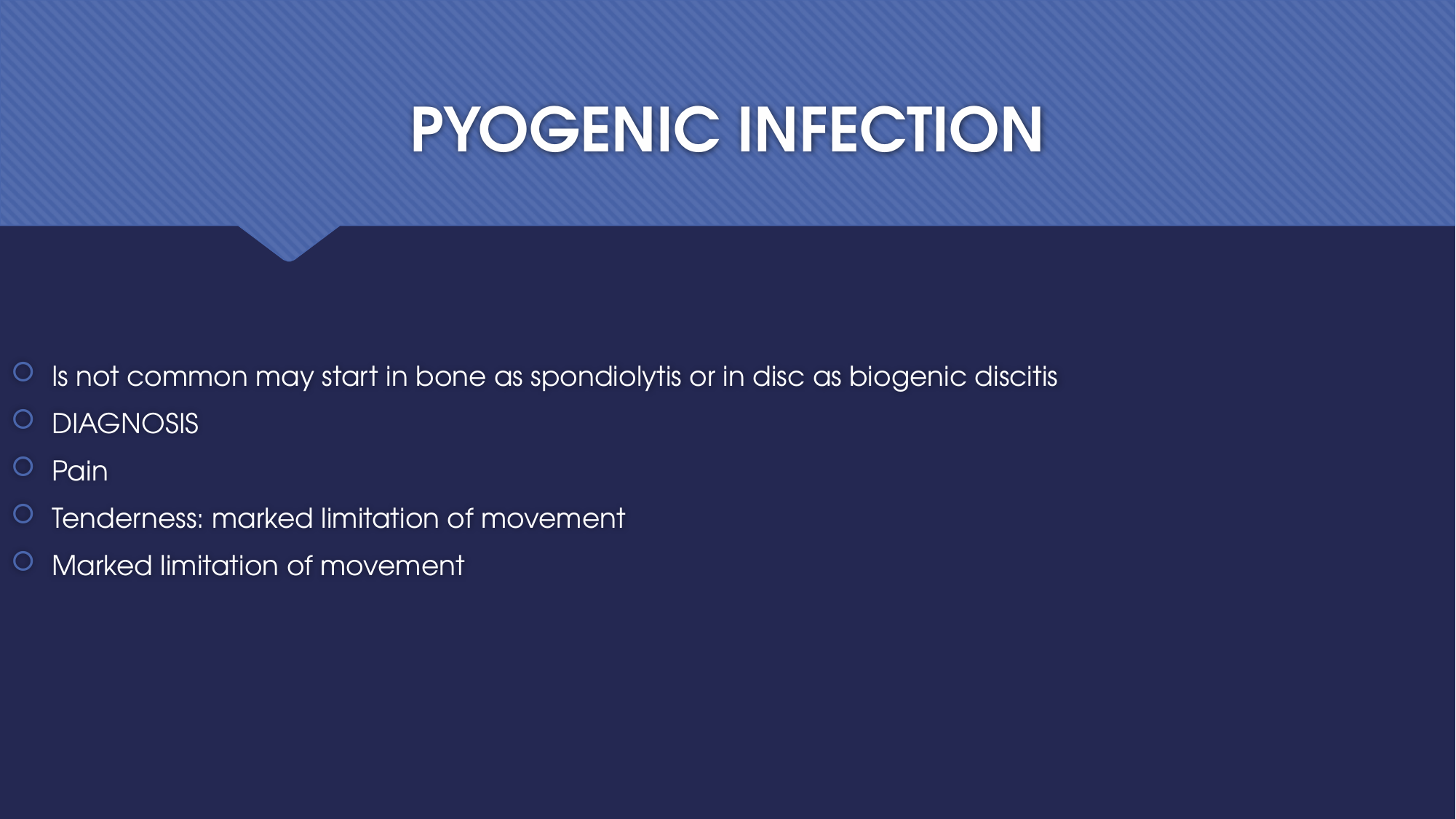

# PYOGENIC INFECTION
Is not common may start in bone as spondiolytis or in disc as biogenic discitis
DIAGNOSIS
Pain
Tenderness: marked limitation of movement
Marked limitation of movement